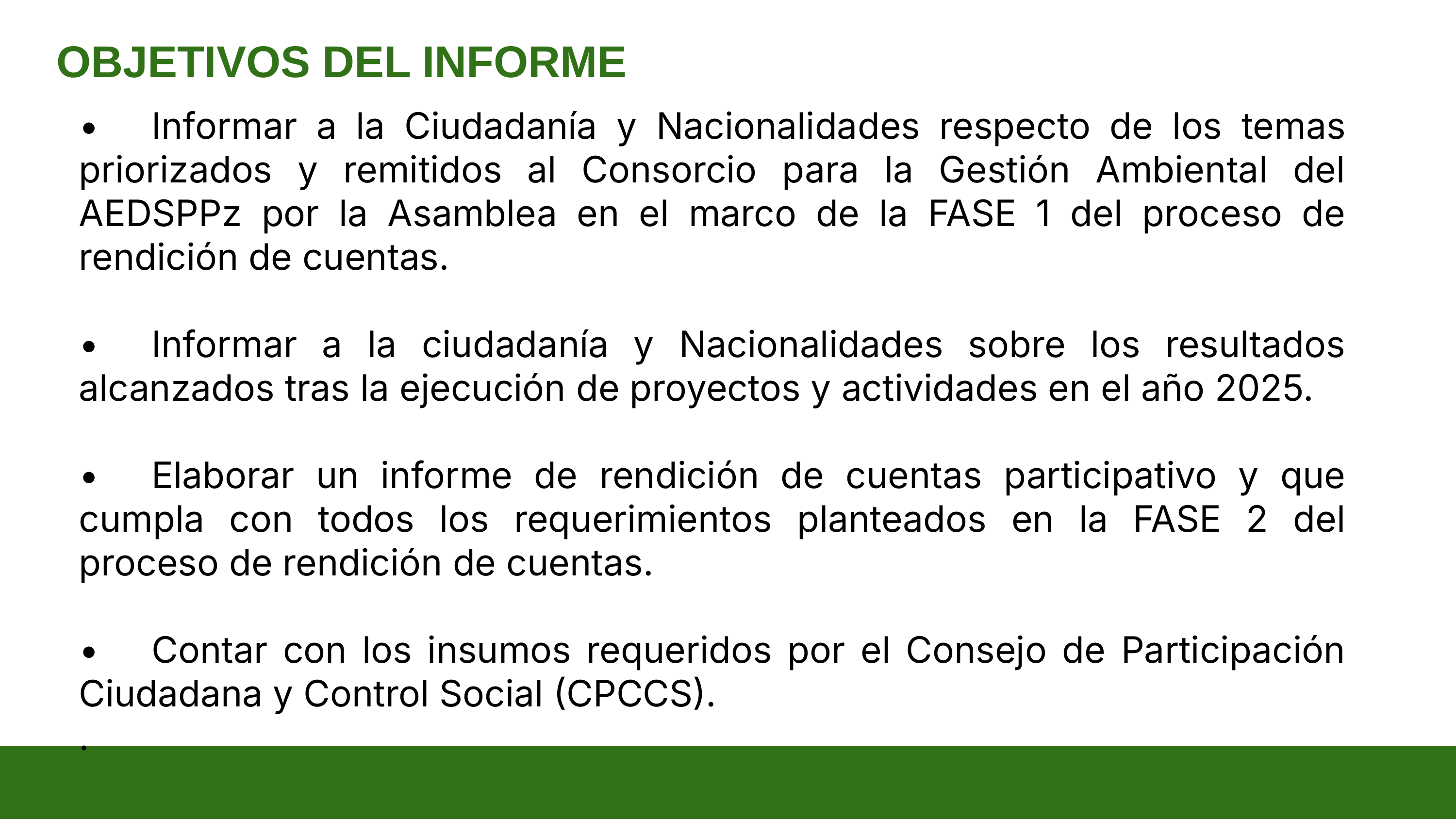

OBJETIVOS DEL INFORME
•	Informar a la Ciudadanía y Nacionalidades respecto de los temas priorizados y remitidos al Consorcio para la Gestión Ambiental del AEDSPPz por la Asamblea en el marco de la FASE 1 del proceso de rendición de cuentas.

•	Informar a la ciudadanía y Nacionalidades sobre los resultados alcanzados tras la ejecución de proyectos y actividades en el año 2025.

•	Elaborar un informe de rendición de cuentas participativo y que cumpla con todos los requerimientos planteados en la FASE 2 del proceso de rendición de cuentas.

•	Contar con los insumos requeridos por el Consejo de Participación Ciudadana y Control Social (CPCCS).
.